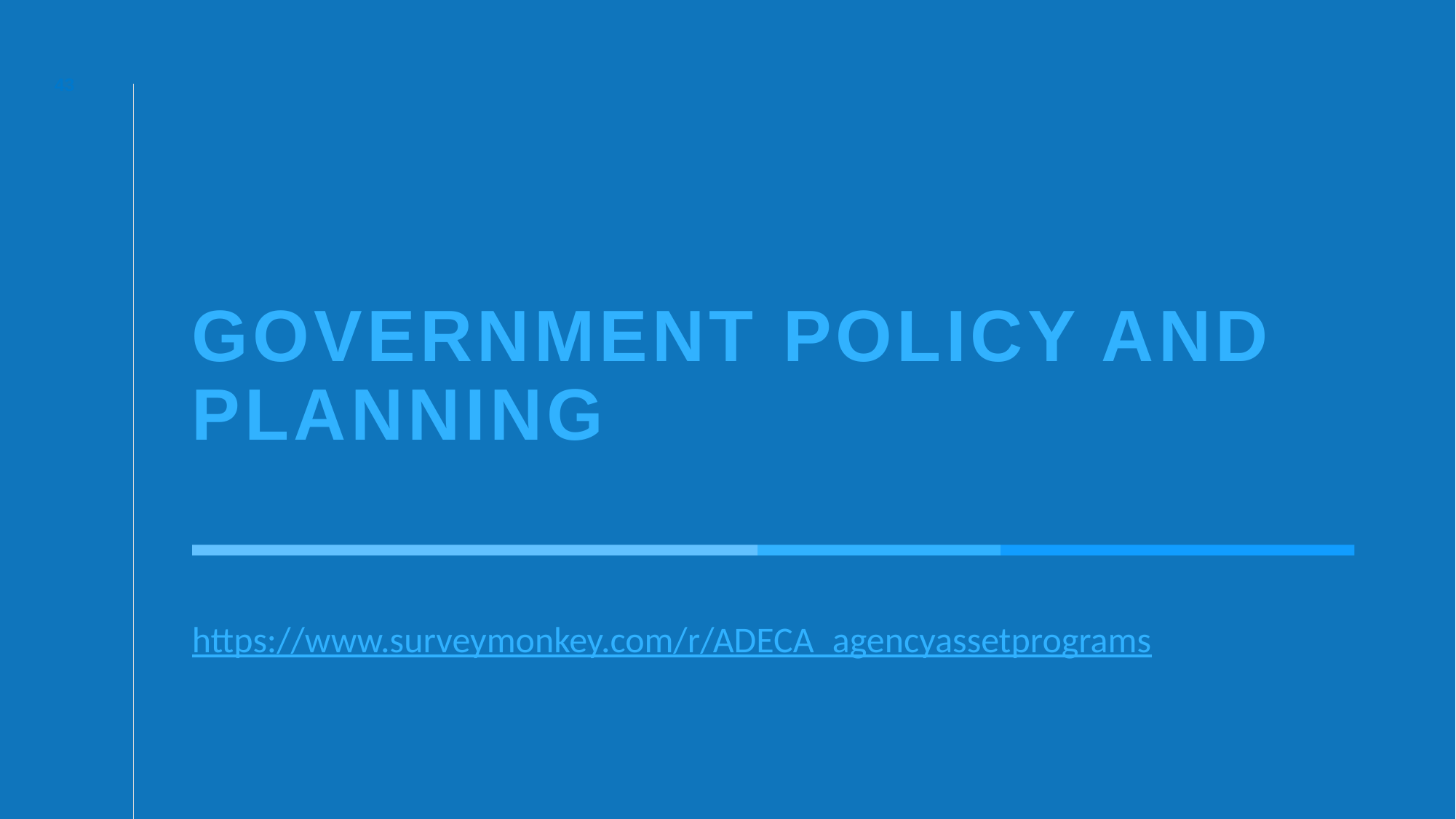

43
# GOVERNMENT POLICY AND PLANNING
https://www.surveymonkey.com/r/ADECA_agencyassetprograms